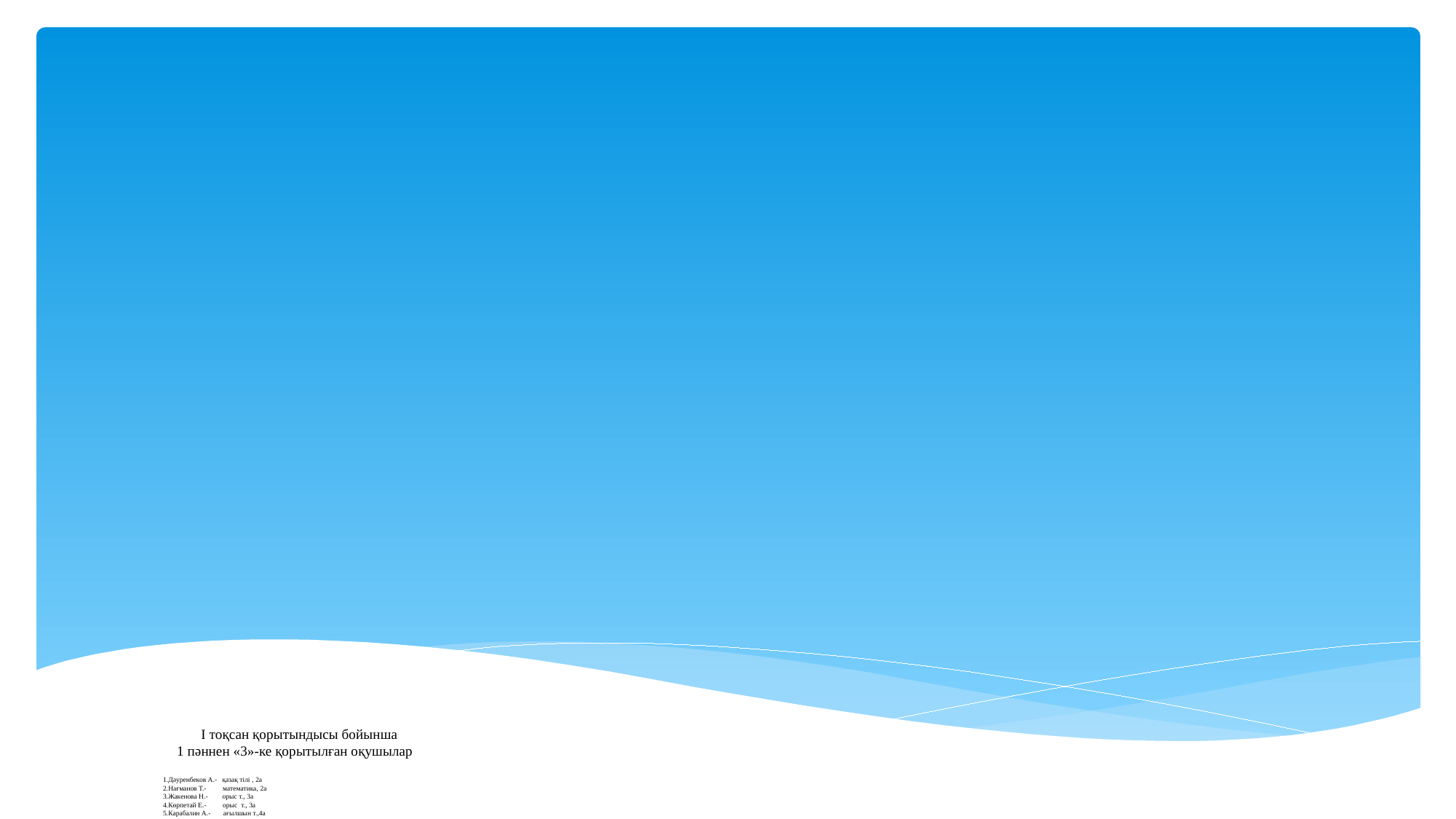

# І тоқсан қорытындысы бойынша 1 пәннен «3»-ке қорытылған оқушылар 1.Дәуренбеков А.-   қазақ тілі , 2а 2.Нағманов Т.-         математика, 2а 3.Жакенова Н.-        орыс т., 3а 4.Көрпетай Е.-         орыс  т., 3а 5.Карабалин А.-       ағылшын т.,4а 6.Садуақас А.-         ағылшын т.,6а 7.Турсынбаева А.-   қазақстан т., 9а 8.Еділқызы А. -       орыс т., 7ә 9.Марғұланұлы М.- орыс т., 5а 10.Дүйсенбі Е.-       орыс т., 5а